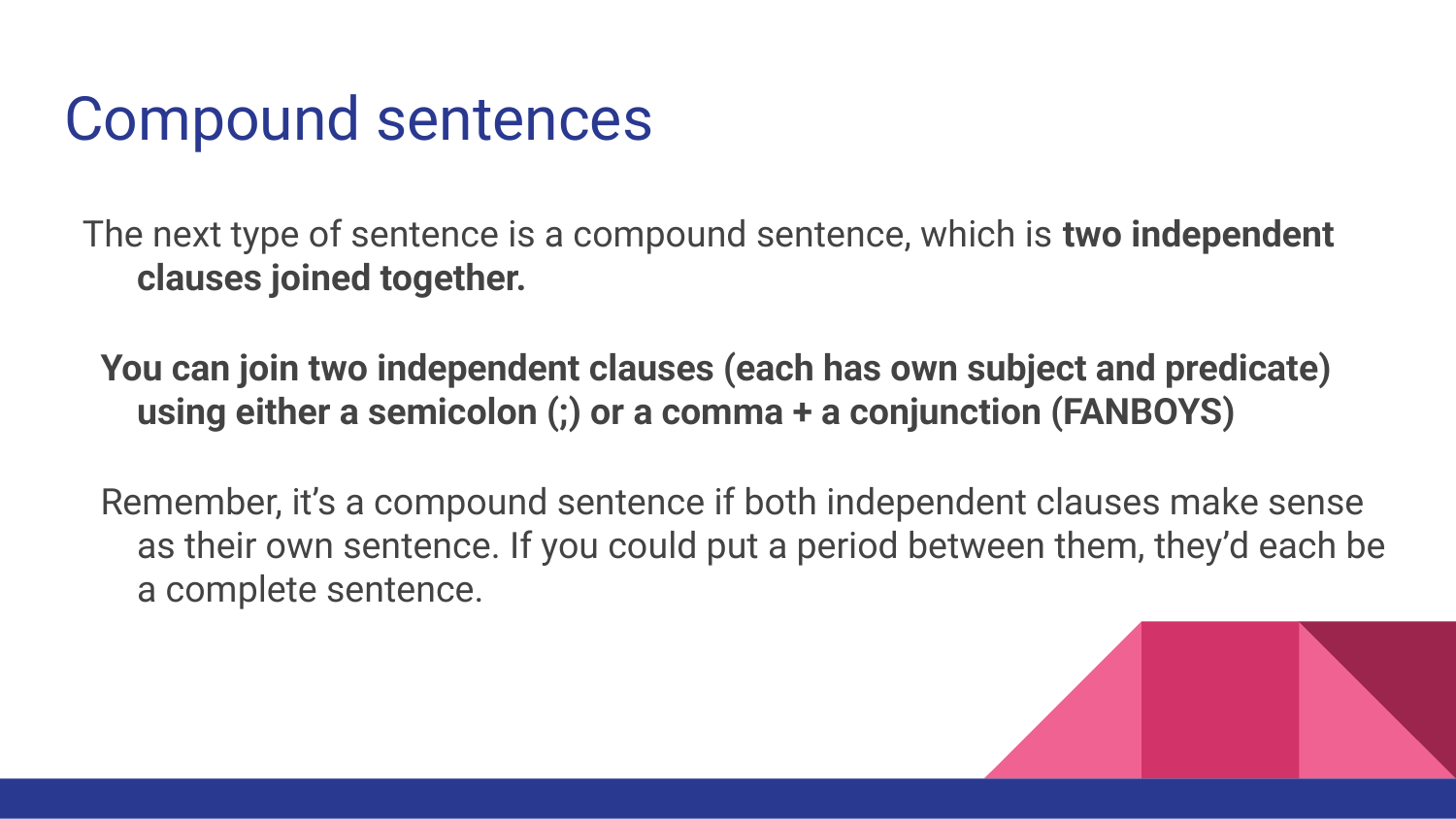

# Compound sentences
The next type of sentence is a compound sentence, which is two independent clauses joined together.

You can join two independent clauses (each has own subject and predicate) using either a semicolon (;) or a comma + a conjunction (FANBOYS)

Remember, it’s a compound sentence if both independent clauses make sense as their own sentence. If you could put a period between them, they’d each be a complete sentence.